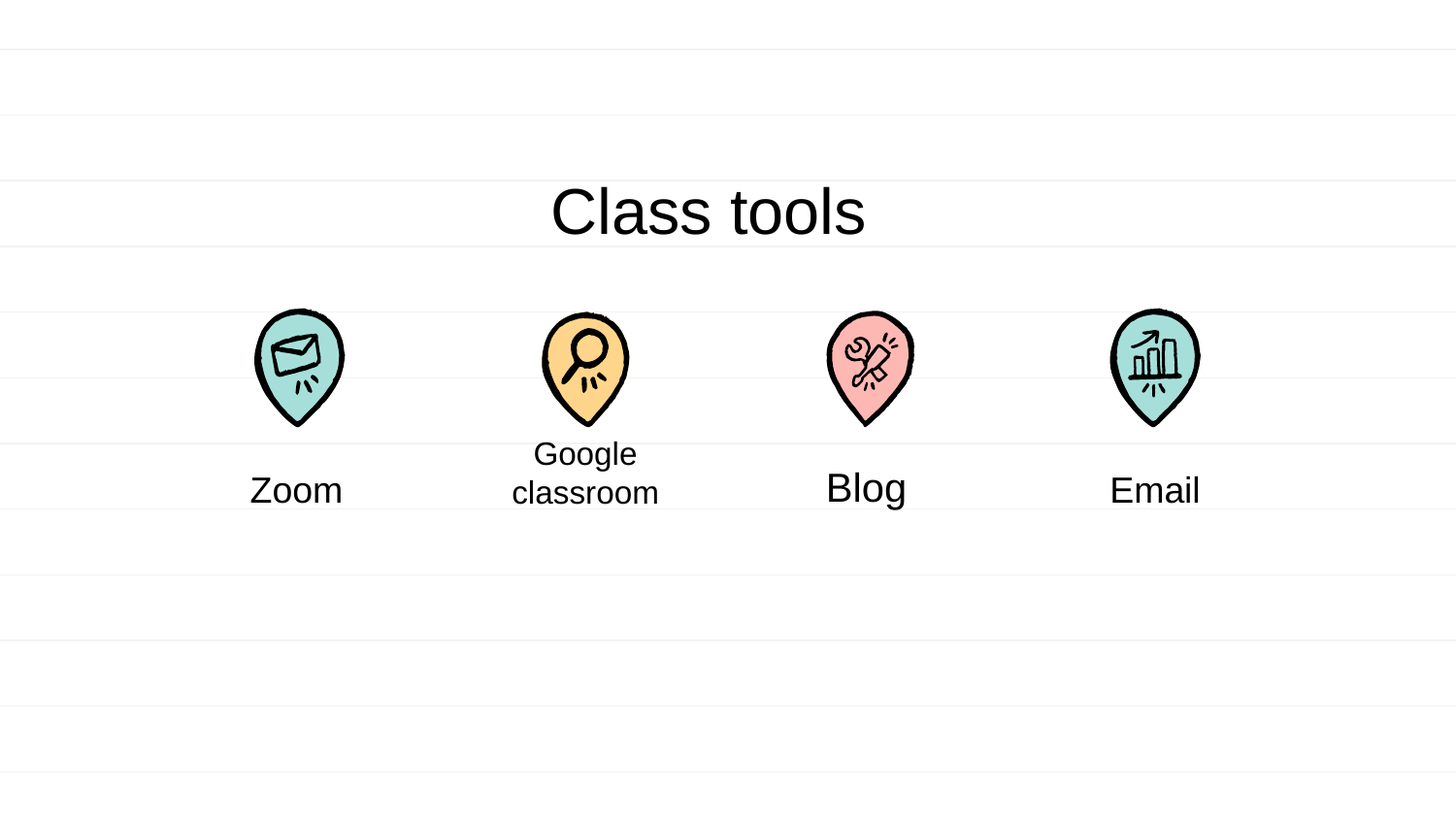

Class tools

# Zoom
Google classroom
Blog
Email